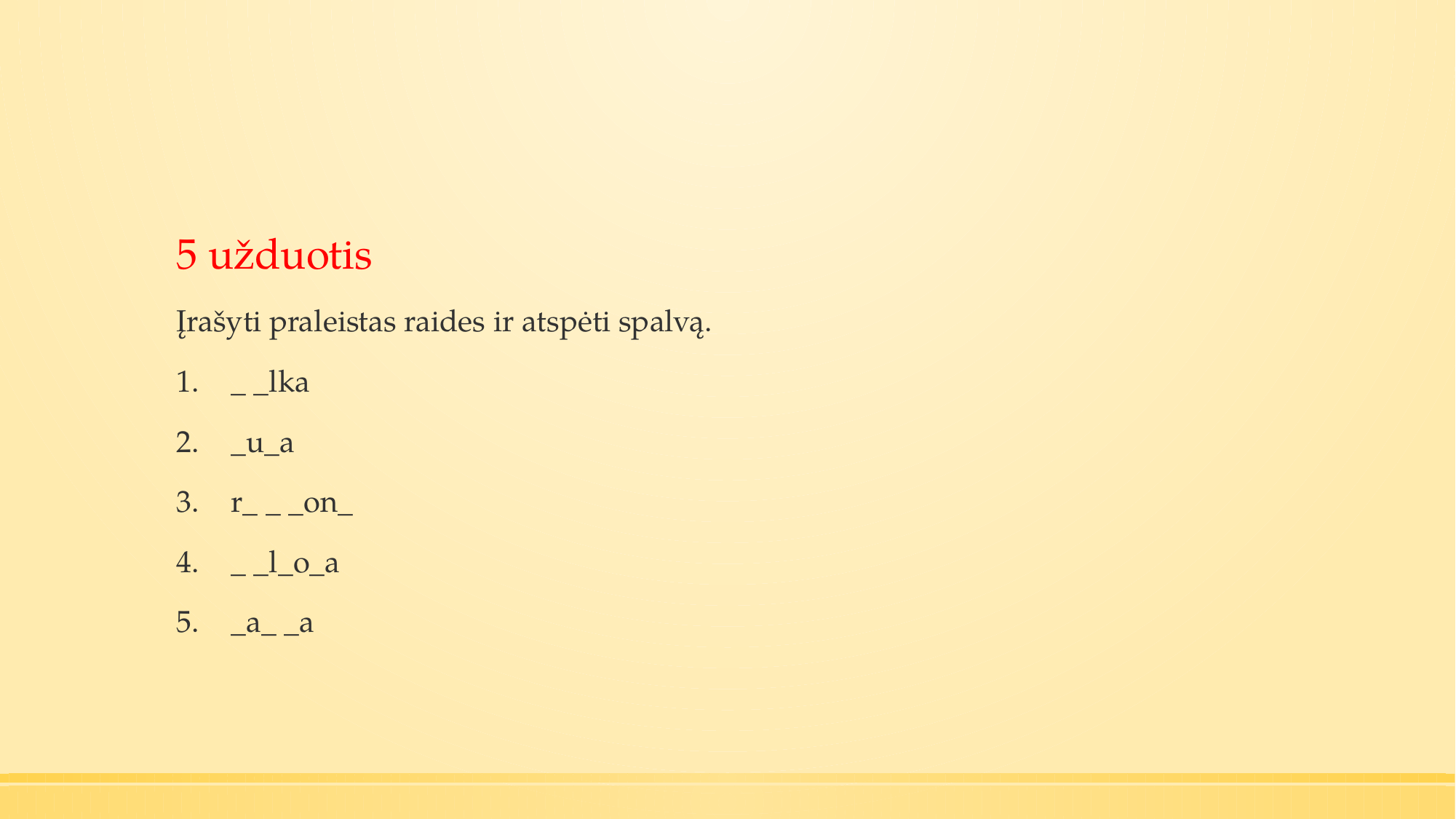

5 užduotis
Įrašyti praleistas raides ir atspėti spalvą.
_ _lka
_u_a
r_ _ _on_
_ _l_o_a
_a_ _a